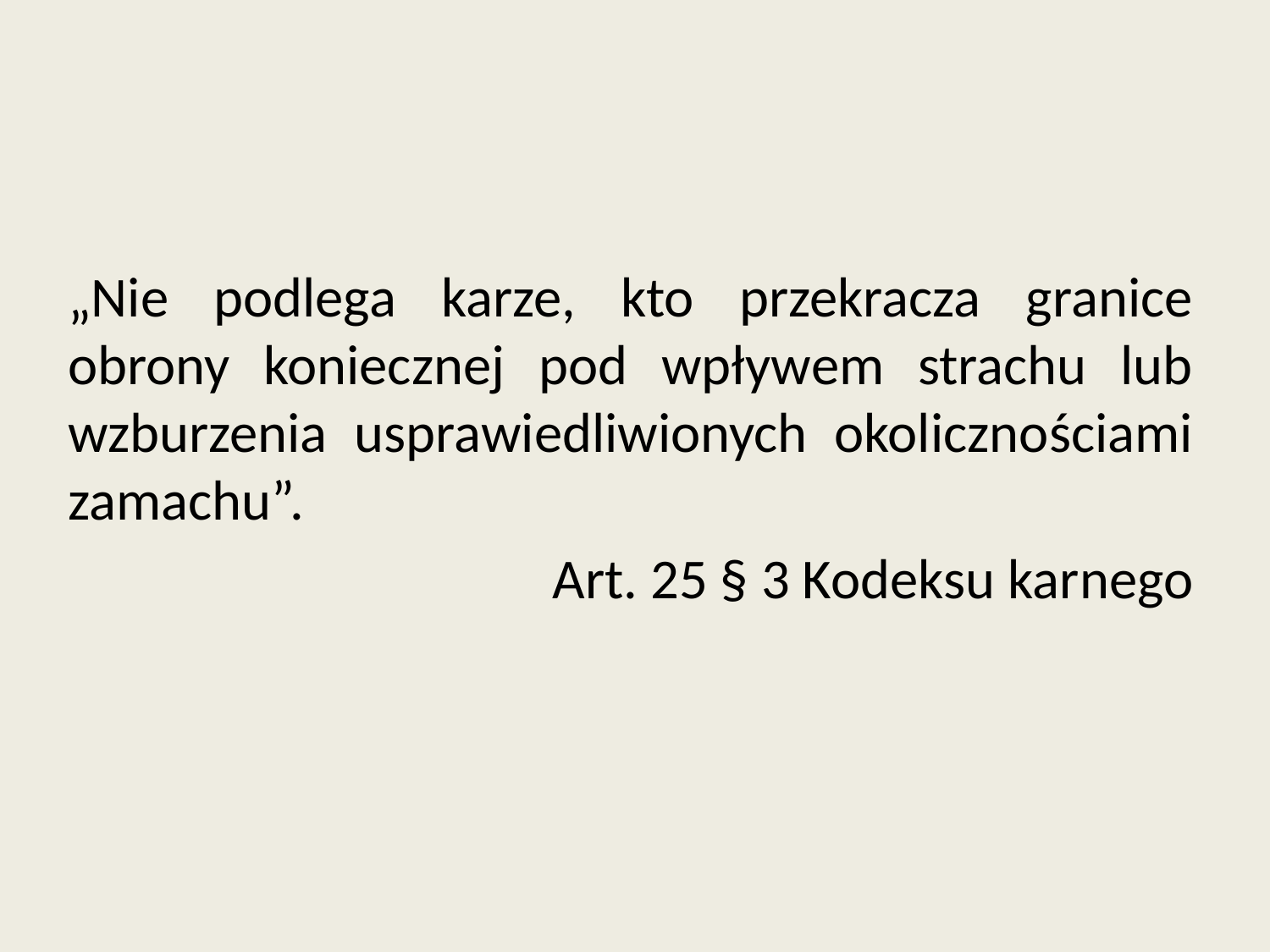

„Nie podlega karze, kto przekracza granice obrony koniecznej pod wpływem strachu lub wzburzenia usprawiedliwionych okolicznościami zamachu”.
Art. 25 § 3 Kodeksu karnego